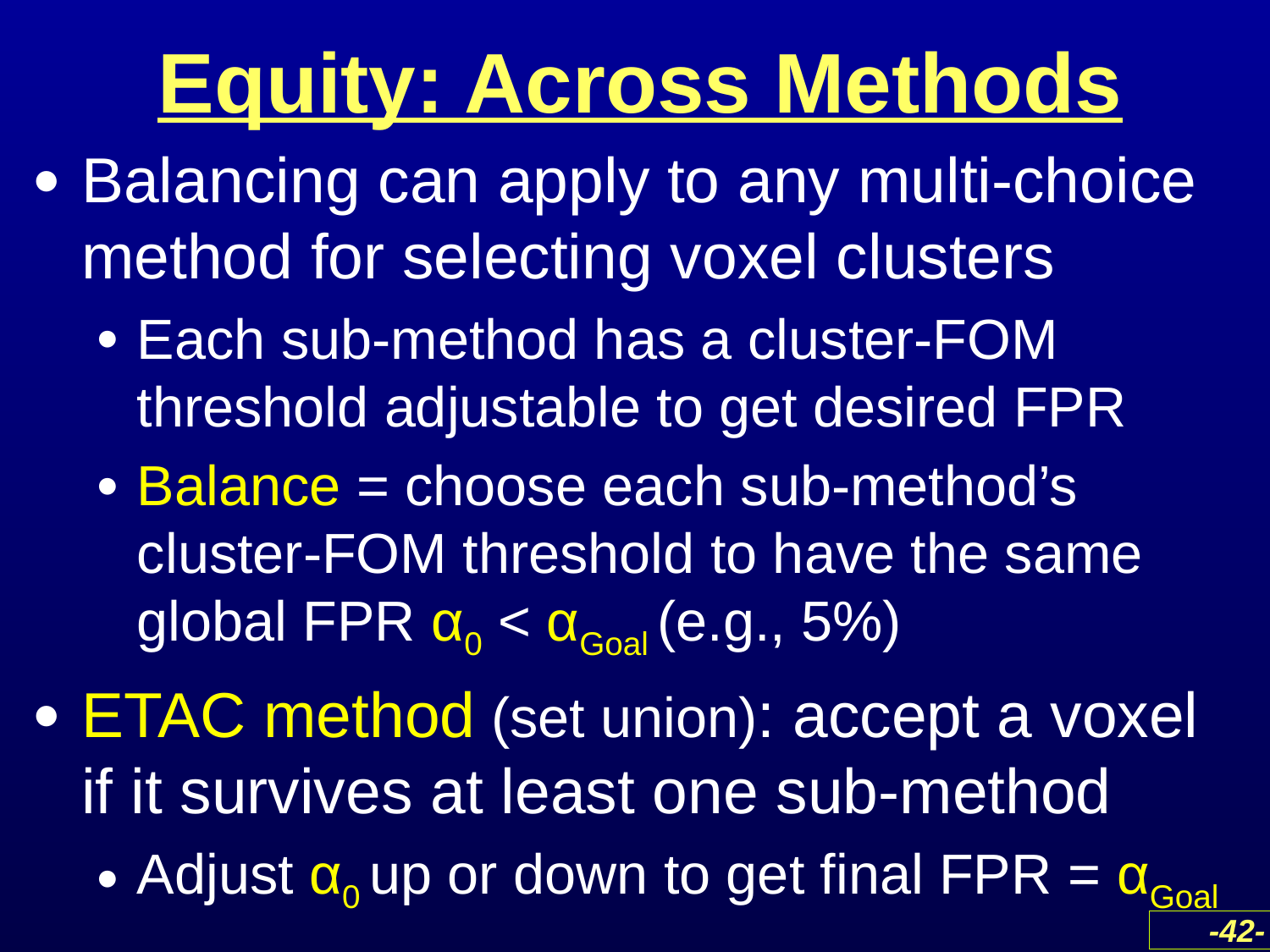

# Equity: Across Methods
Balancing can apply to any multi-choice method for selecting voxel clusters
Each sub-method has a cluster-FOM threshold adjustable to get desired FPR
Balance = choose each sub-method’s cluster-FOM threshold to have the same global FPR α0 < αGoal (e.g., 5%)
ETAC method (set union): accept a voxel if it survives at least one sub-method
Adjust α0 up or down to get final FPR = αGoal